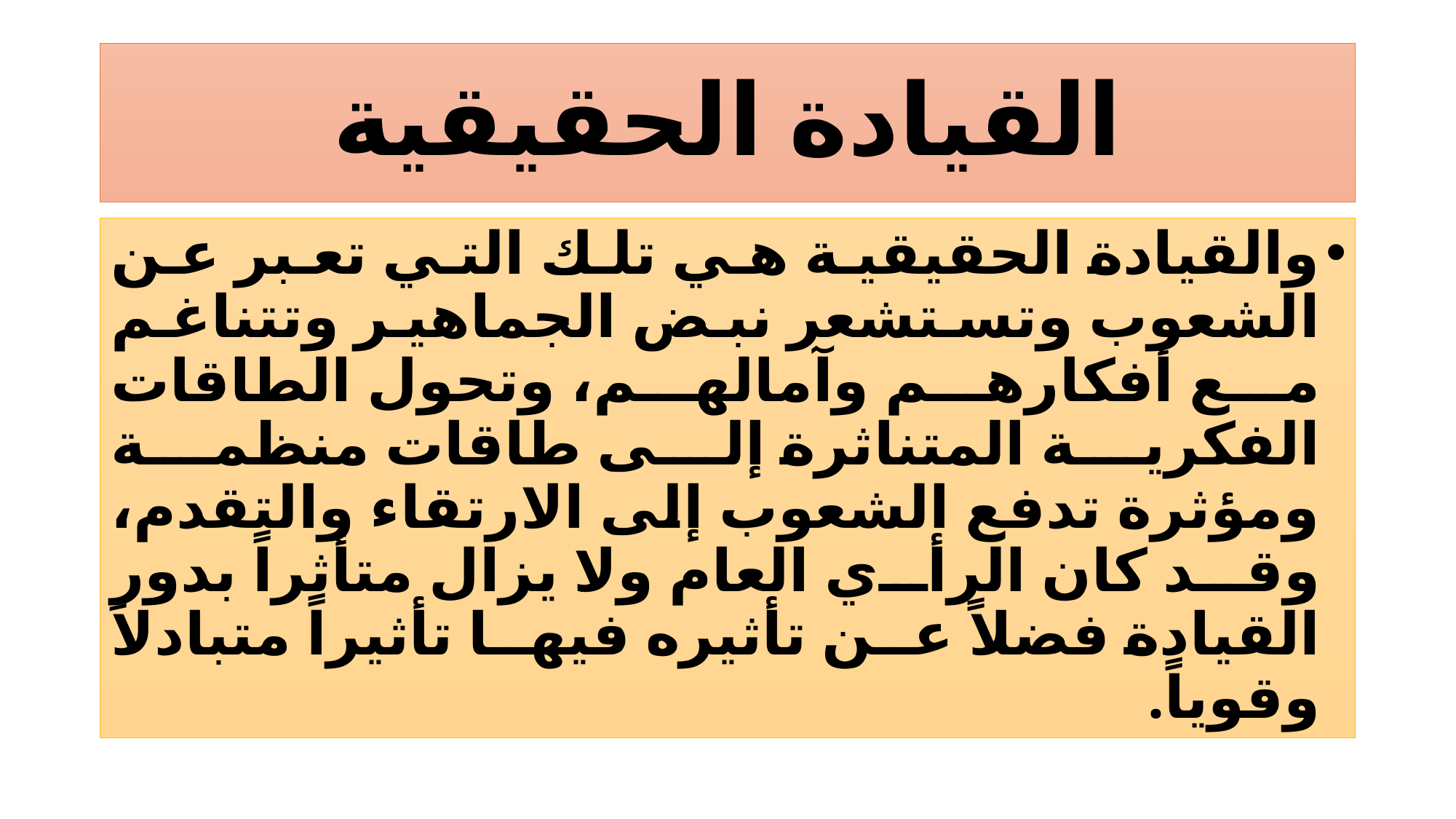

# القيادة الحقيقية
والقيادة الحقيقية هي تلك التي تعبر عن الشعوب وتستشعر نبض الجماهير وتتناغم مع أفكارهم وآمالهم، وتحول الطاقات الفكرية المتناثرة إلى طاقات منظمة ومؤثرة تدفع الشعوب إلى الارتقاء والتقدم، وقد كان الرأي العام ولا يزال متأثراً بدور القيادة فضلاً عن تأثيره فيها تأثيراً متبادلاً وقوياً.